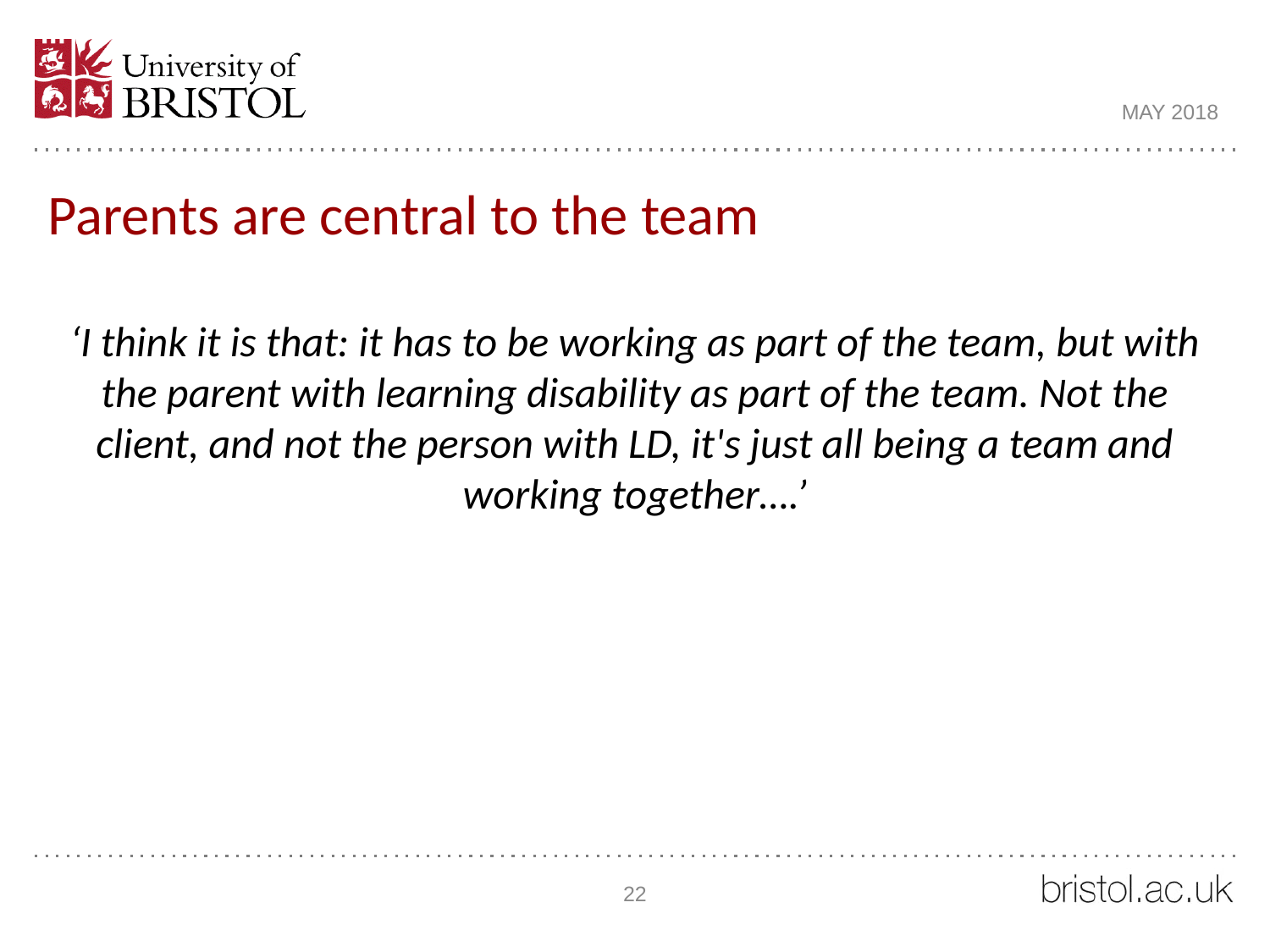

MAY 2018
Parents are central to the team

‘I think it is that: it has to be working as part of the team, but with the parent with learning disability as part of the team. Not the client, and not the person with LD, it's just all being a team and working together….’

22